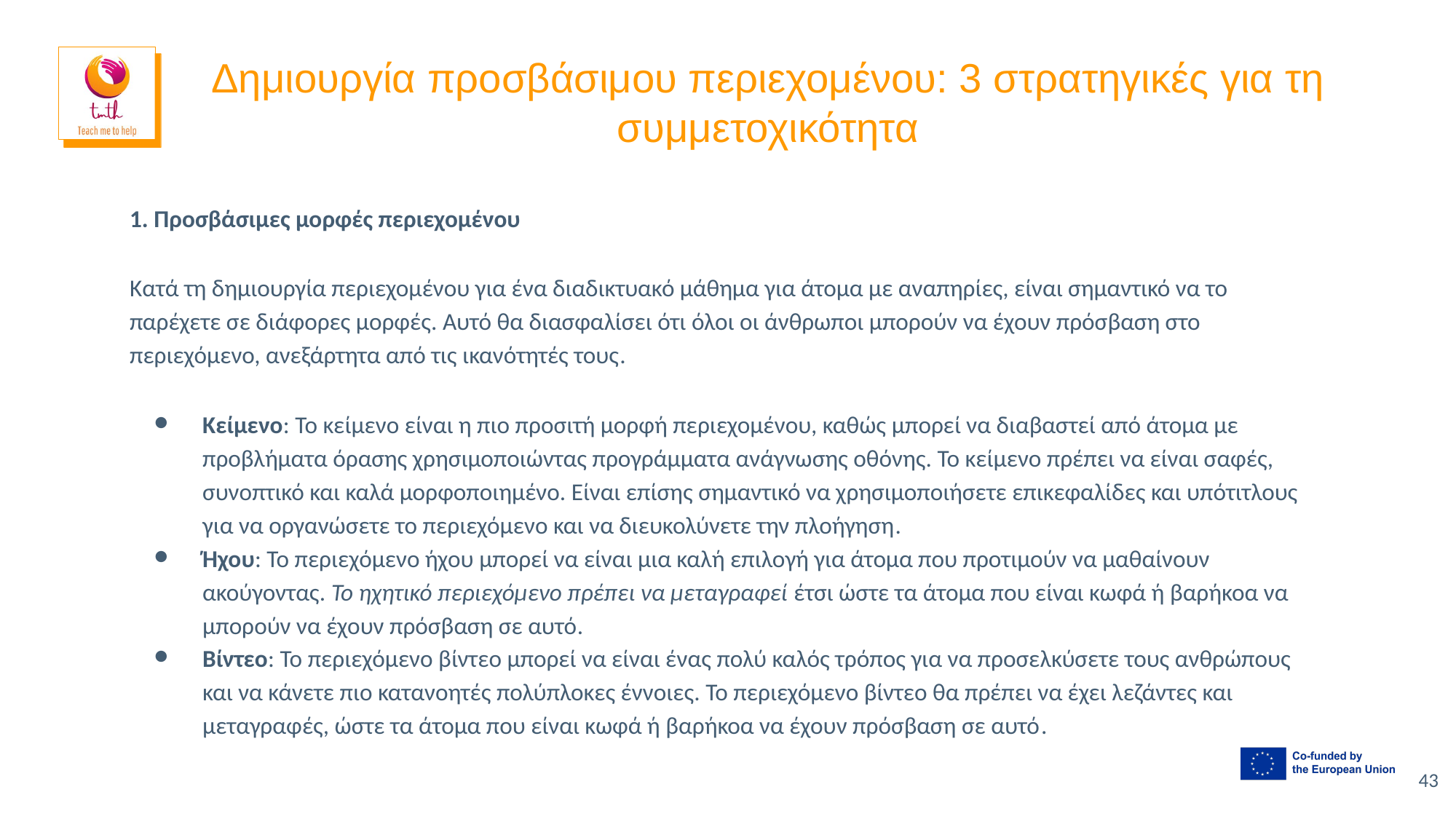

# Δημιουργία προσβάσιμου περιεχομένου: 3 στρατηγικές για τη συμμετοχικότητα
1. Προσβάσιμες μορφές περιεχομένου
Κατά τη δημιουργία περιεχομένου για ένα διαδικτυακό μάθημα για άτομα με αναπηρίες, είναι σημαντικό να το παρέχετε σε διάφορες μορφές. Αυτό θα διασφαλίσει ότι όλοι οι άνθρωποι μπορούν να έχουν πρόσβαση στο περιεχόμενο, ανεξάρτητα από τις ικανότητές τους.
Κείμενο: Το κείμενο είναι η πιο προσιτή μορφή περιεχομένου, καθώς μπορεί να διαβαστεί από άτομα με προβλήματα όρασης χρησιμοποιώντας προγράμματα ανάγνωσης οθόνης. Το κείμενο πρέπει να είναι σαφές, συνοπτικό και καλά μορφοποιημένο. Είναι επίσης σημαντικό να χρησιμοποιήσετε επικεφαλίδες και υπότιτλους για να οργανώσετε το περιεχόμενο και να διευκολύνετε την πλοήγηση.
Ήχου: Το περιεχόμενο ήχου μπορεί να είναι μια καλή επιλογή για άτομα που προτιμούν να μαθαίνουν ακούγοντας. Το ηχητικό περιεχόμενο πρέπει να μεταγραφεί έτσι ώστε τα άτομα που είναι κωφά ή βαρήκοα να μπορούν να έχουν πρόσβαση σε αυτό.
Βίντεο: Το περιεχόμενο βίντεο μπορεί να είναι ένας πολύ καλός τρόπος για να προσελκύσετε τους ανθρώπους και να κάνετε πιο κατανοητές πολύπλοκες έννοιες. Το περιεχόμενο βίντεο θα πρέπει να έχει λεζάντες και μεταγραφές, ώστε τα άτομα που είναι κωφά ή βαρήκοα να έχουν πρόσβαση σε αυτό.
43